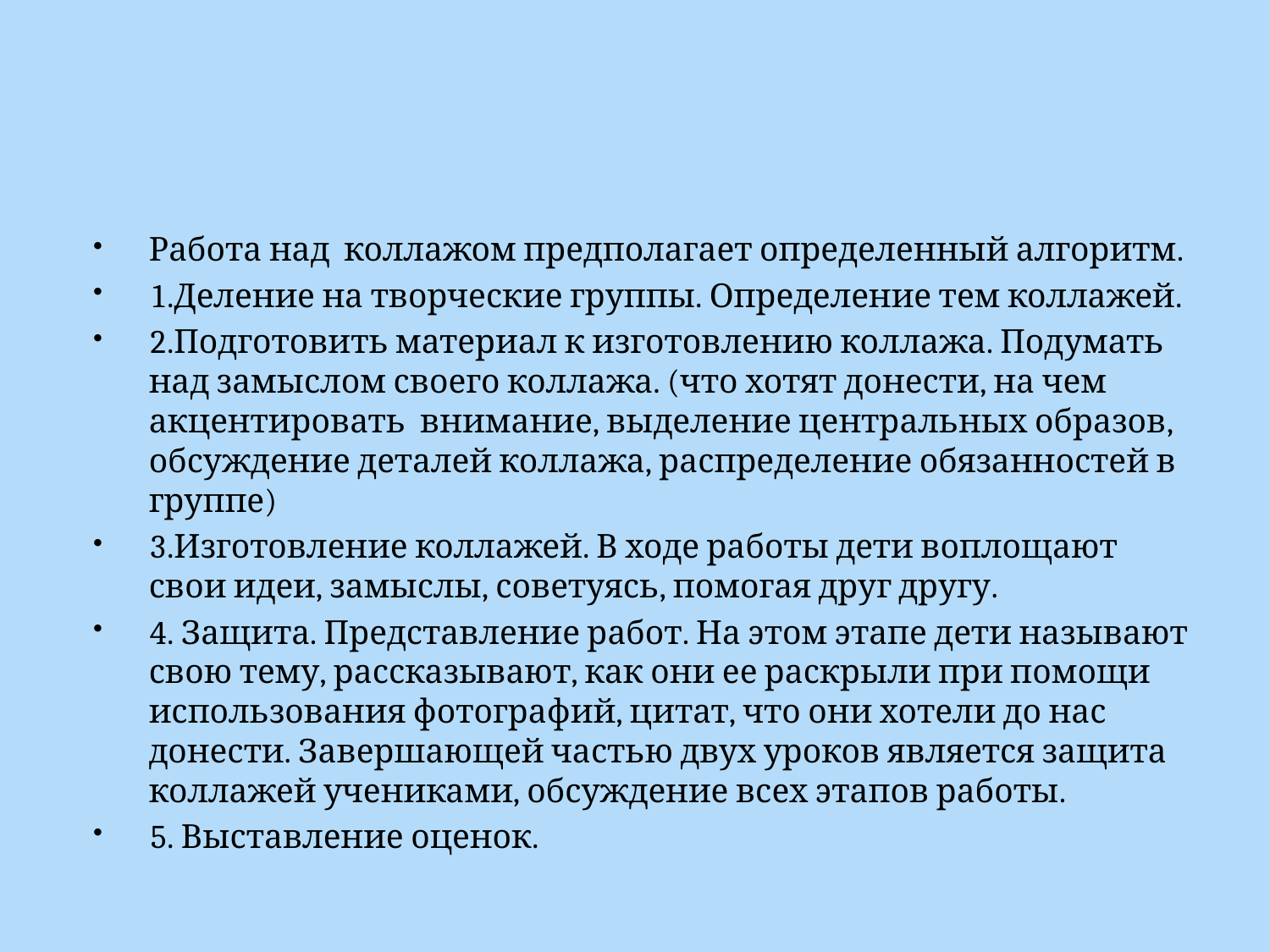

#
Работа над  коллажом предполагает определенный алгоритм.
1.Деление на творческие группы. Определение тем коллажей.
2.Подготовить материал к изготовлению коллажа. Подумать над замыслом своего коллажа. (что хотят донести, на чем акцентировать  внимание, выделение центральных образов, обсуждение деталей коллажа, распределение обязанностей в группе)
3.Изготовление коллажей. В ходе работы дети воплощают свои идеи, замыслы, советуясь, помогая друг другу.
4. Защита. Представление работ. На этом этапе дети называют свою тему, рассказывают, как они ее раскрыли при помощи использования фотографий, цитат, что они хотели до нас донести. Завершающей частью двух уроков является защита  коллажей учениками, обсуждение всех этапов работы.
5. Выставление оценок.